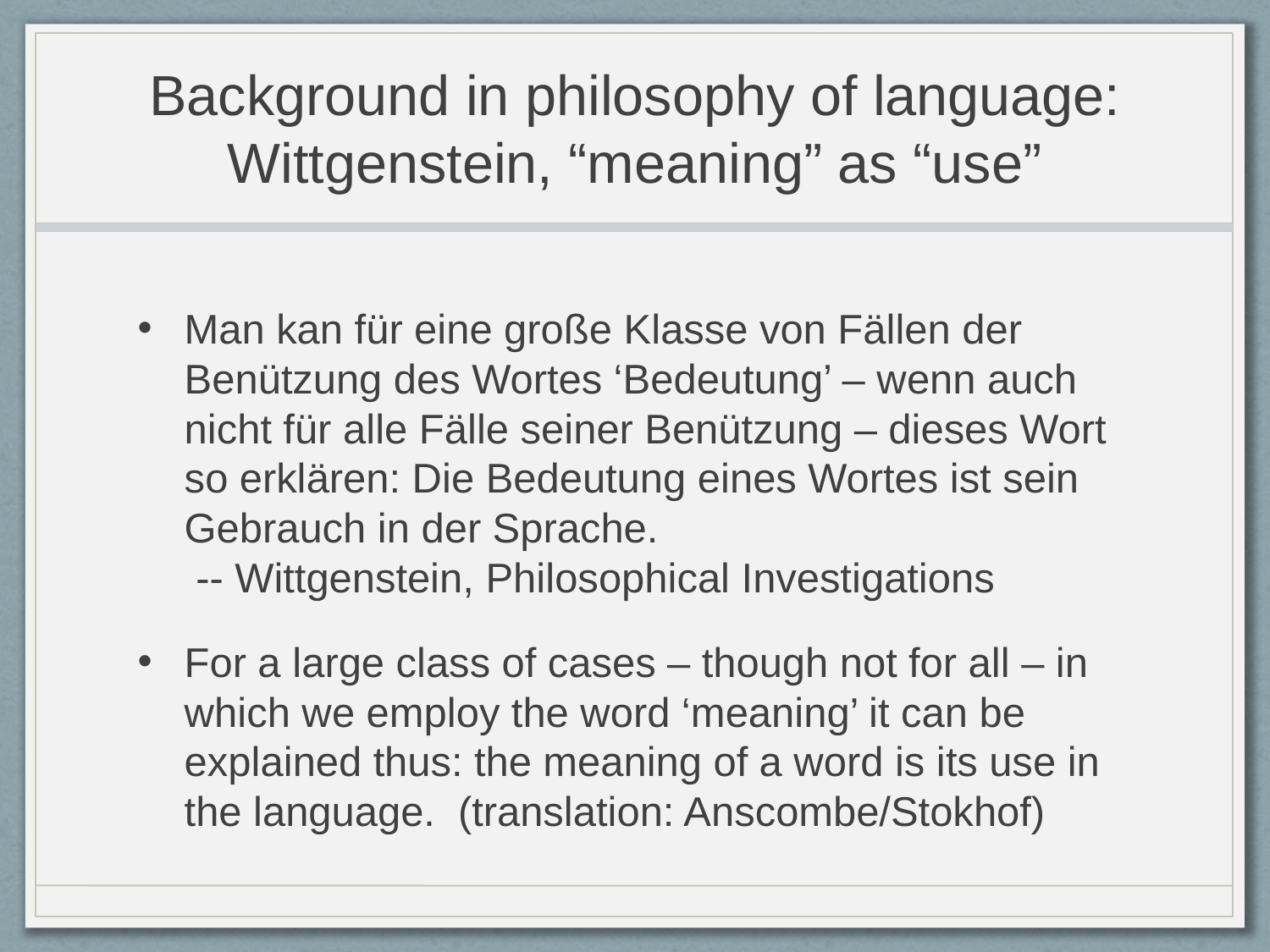

# Background in philosophy of language: Wittgenstein, “meaning” as “use”
Man kan für eine große Klasse von Fällen der Benützung des Wortes ‘Bedeutung’ – wenn auch nicht für alle Fälle seiner Benützung – dieses Wort so erklären: Die Bedeutung eines Wortes ist sein Gebrauch in der Sprache.
 -- Wittgenstein, Philosophical Investigations
For a large class of cases – though not for all – in which we employ the word ‘meaning’ it can be explained thus: the meaning of a word is its use in the language.  (translation: Anscombe/Stokhof)